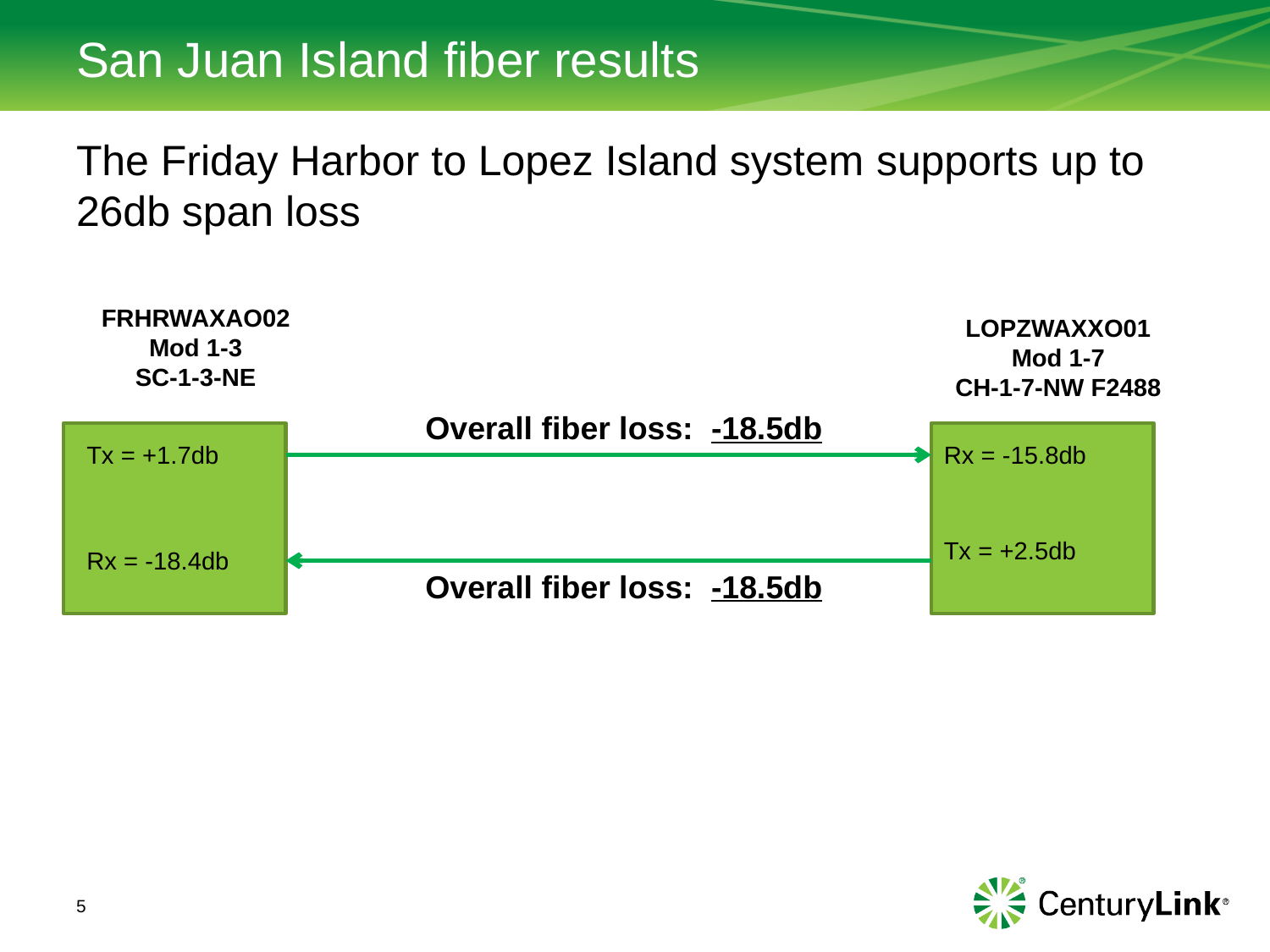

# San Juan Island fiber results
The Friday Harbor to Lopez Island system supports up to 26db span loss

FRHRWAXAO02
Mod 1-3
SC-1-3-NE
LOPZWAXXO01
Mod 1-7
CH-1-7-NW F2488
Overall fiber loss:  -18.5db

Tx = +1.7db
Rx = -15.8db
Tx = +2.5db
Rx = -18.4db
Overall fiber loss:  -18.5db
5